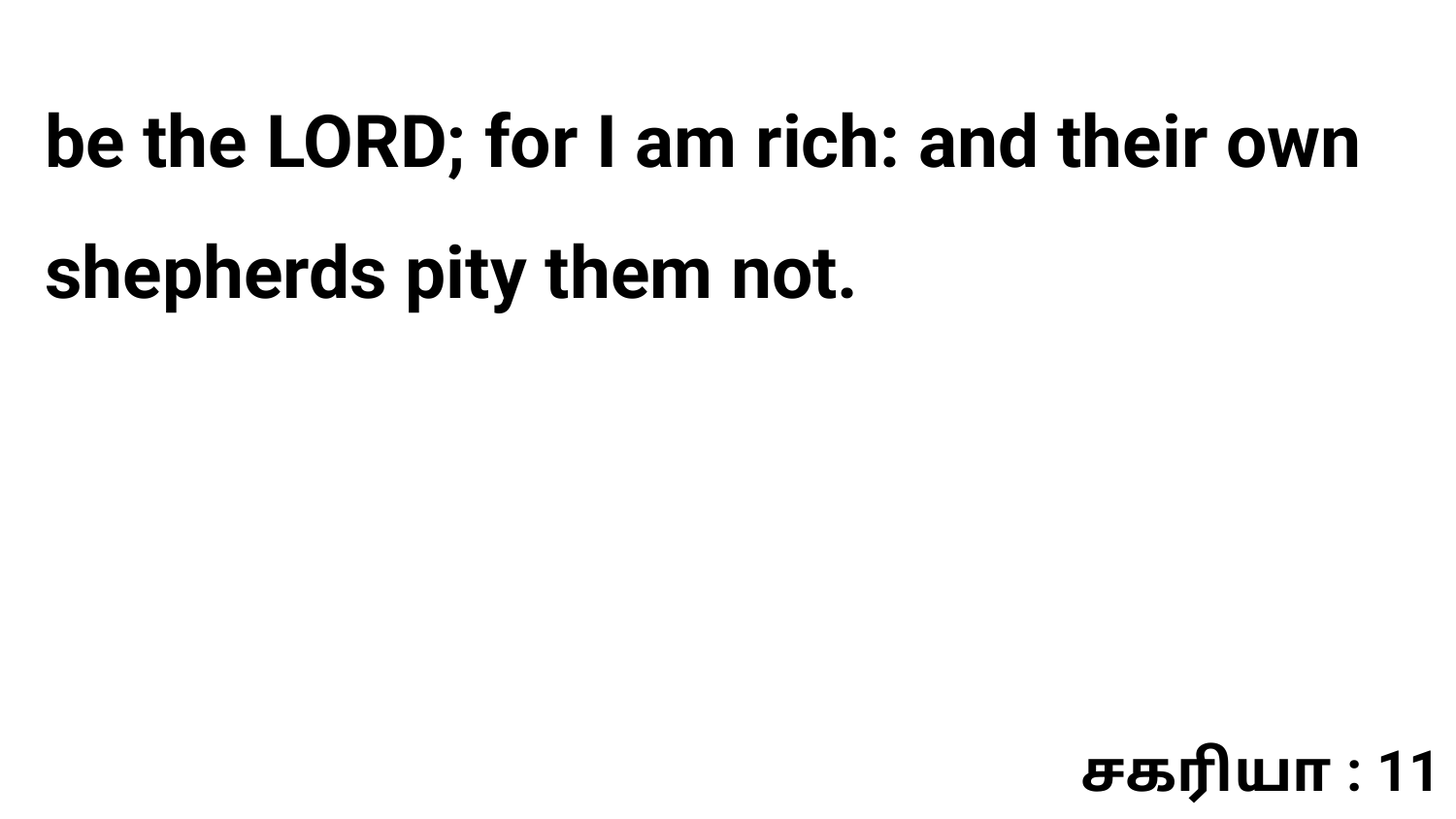

be the LORD; for I am rich: and their own shepherds pity them not.
சகரியா : 11